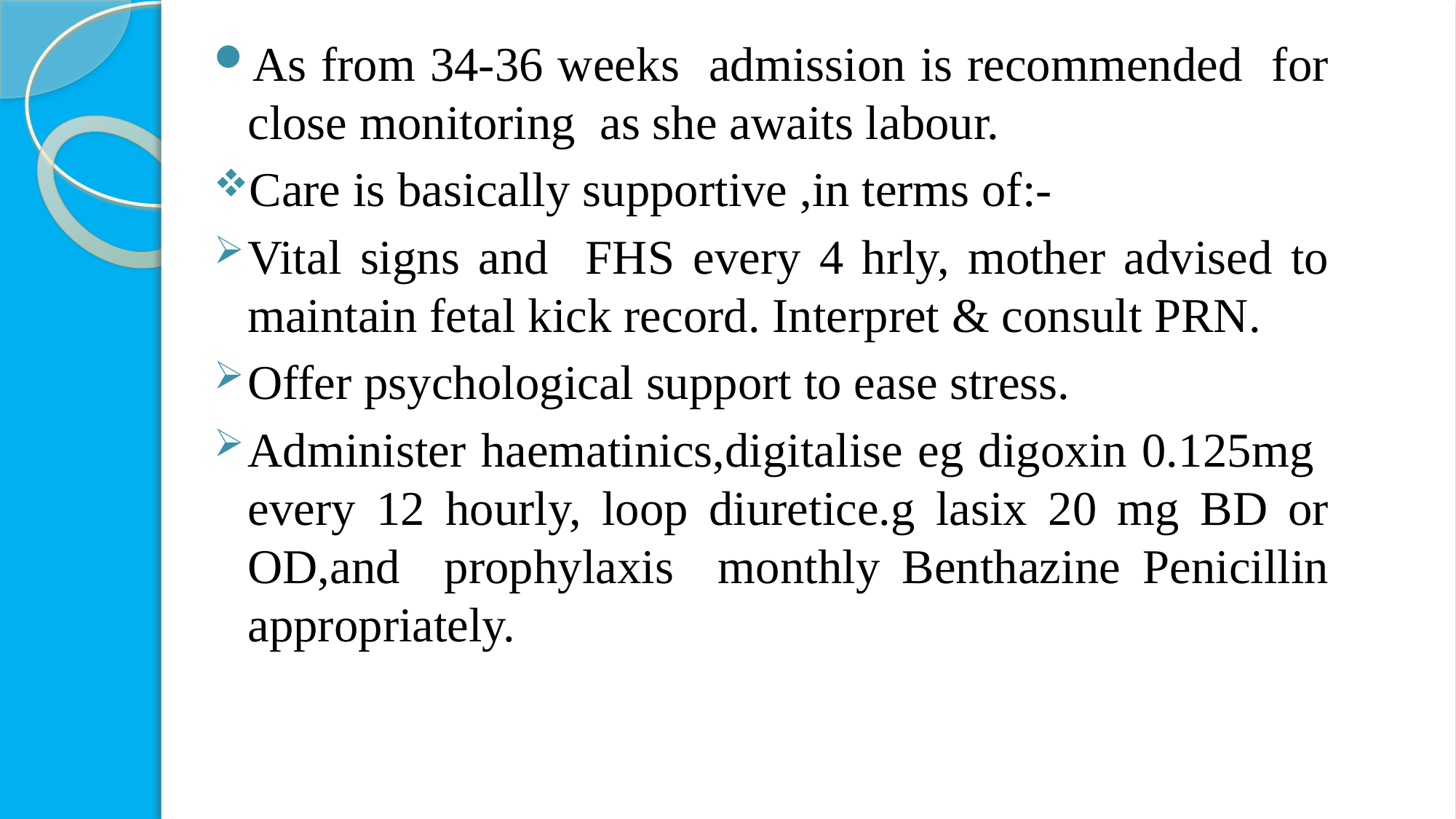

As from 34-36 weeks  admission is recommended  for close monitoring  as she awaits labour.
Care is basically supportive ,in terms of:-
Vital signs and  FHS every 4 hrly, mother advised to maintain fetal kick record. Interpret & consult PRN.
Offer psychological support to ease stress.
Administer haematinics,digitalise eg digoxin 0.125mg  every 12 hourly, loop diuretice.g lasix 20 mg BD or OD,and  prophylaxis  monthly Benthazine Penicillin appropriately.